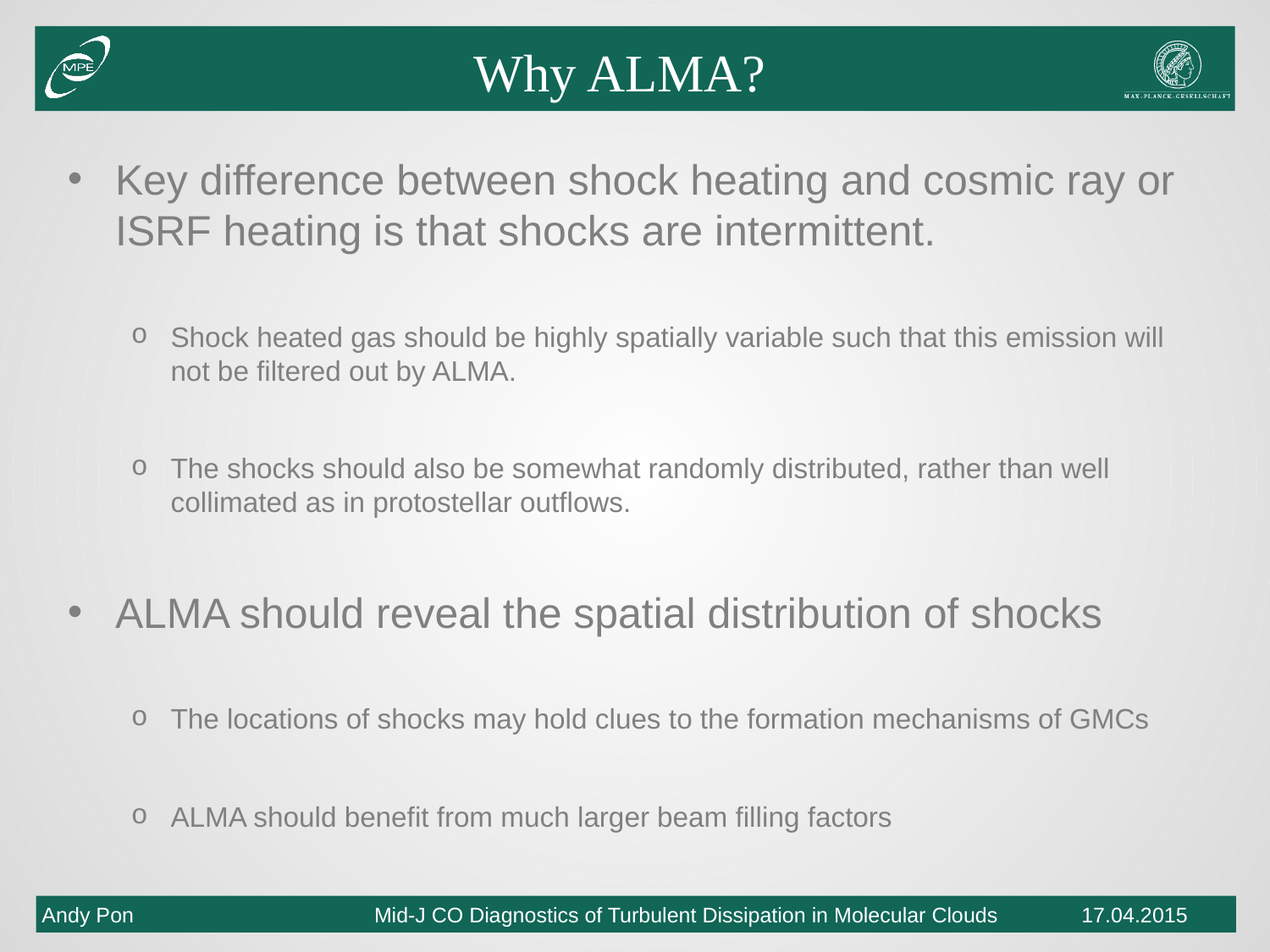

# Why ALMA?
Key difference between shock heating and cosmic ray or ISRF heating is that shocks are intermittent.

Shock heated gas should be highly spatially variable such that this emission will not be filtered out by ALMA.

The shocks should also be somewhat randomly distributed, rather than well collimated as in protostellar outflows.

ALMA should reveal the spatial distribution of shocks

The locations of shocks may hold clues to the formation mechanisms of GMCs

ALMA should benefit from much larger beam filling factors